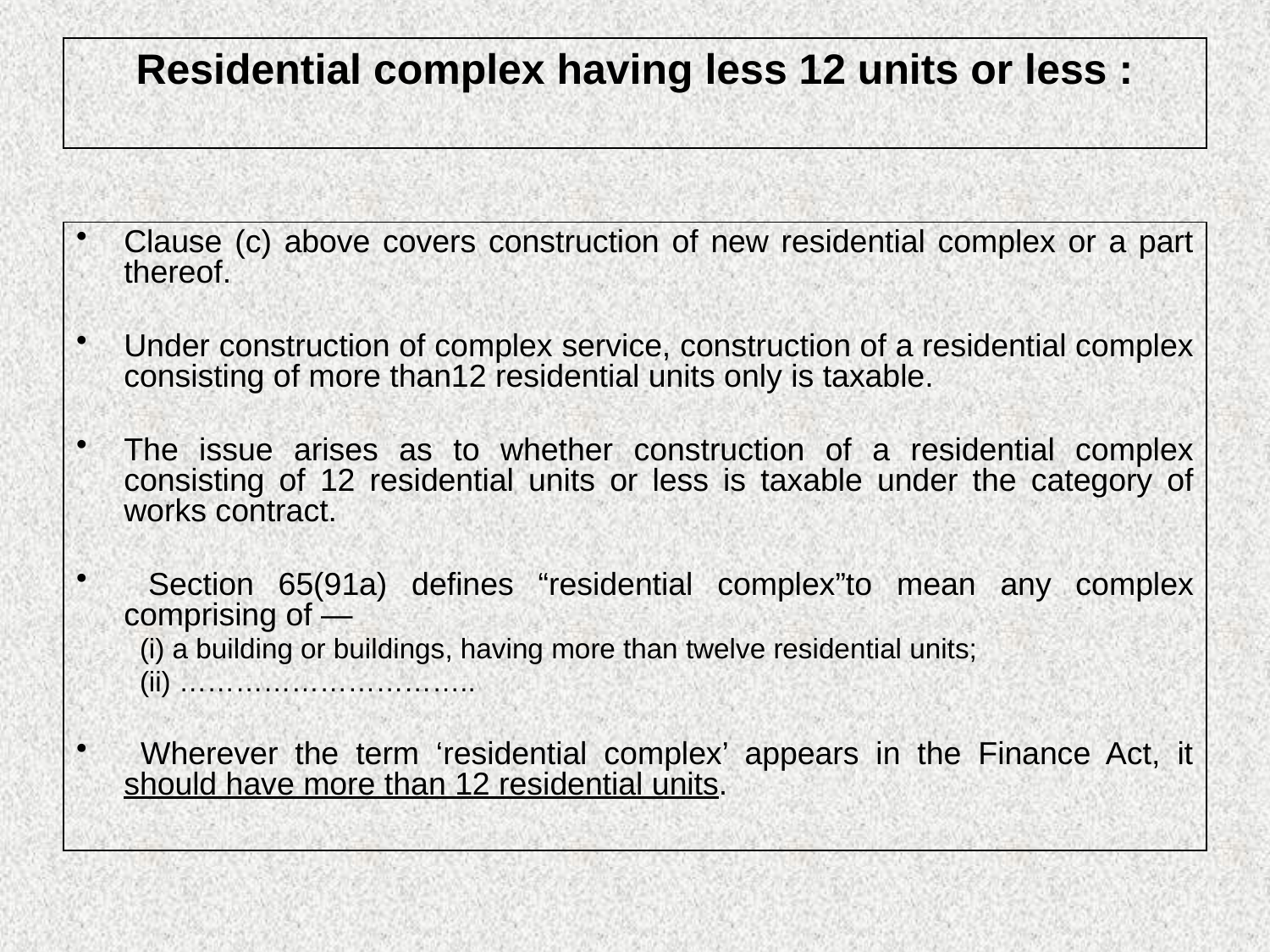

# Residential complex having less 12 units or less :
Clause (c) above covers construction of new residential complex or a part thereof.

Under construction of complex service, construction of a residential complex consisting of more than12 residential units only is taxable.

The issue arises as to whether construction of a residential complex consisting of 12 residential units or less is taxable under the category of works contract.

 Section 65(91a) defines “residential complex”to mean any complex comprising of —
(i) a building or buildings, having more than twelve residential units;
(ii) …………………………..

 Wherever the term ‘residential complex’ appears in the Finance Act, it should have more than 12 residential units.